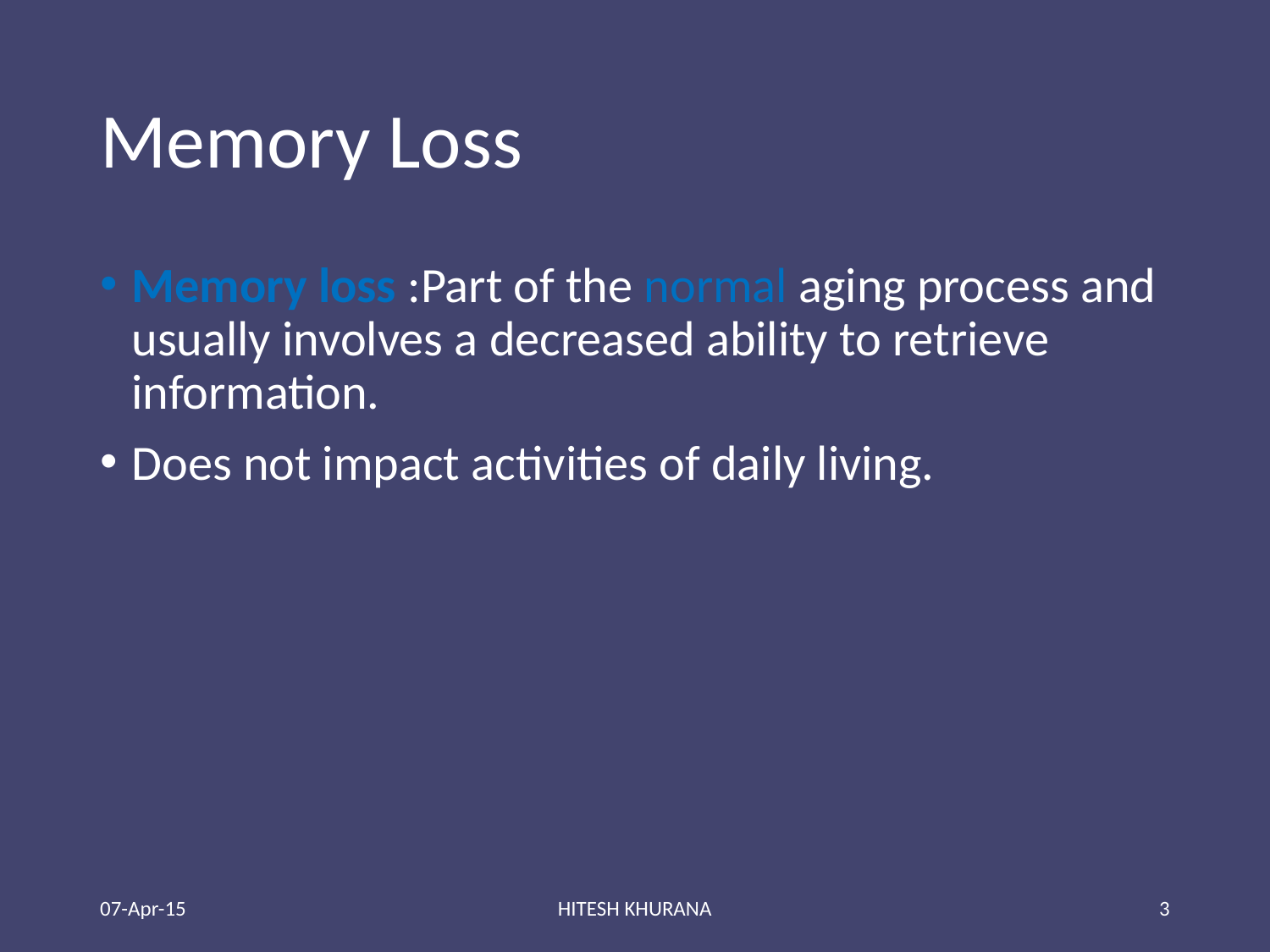

# Memory Loss
Memory loss :Part of the normal aging process and usually involves a decreased ability to retrieve information.
Does not impact activities of daily living.
07-Apr-15
HITESH KHURANA
3